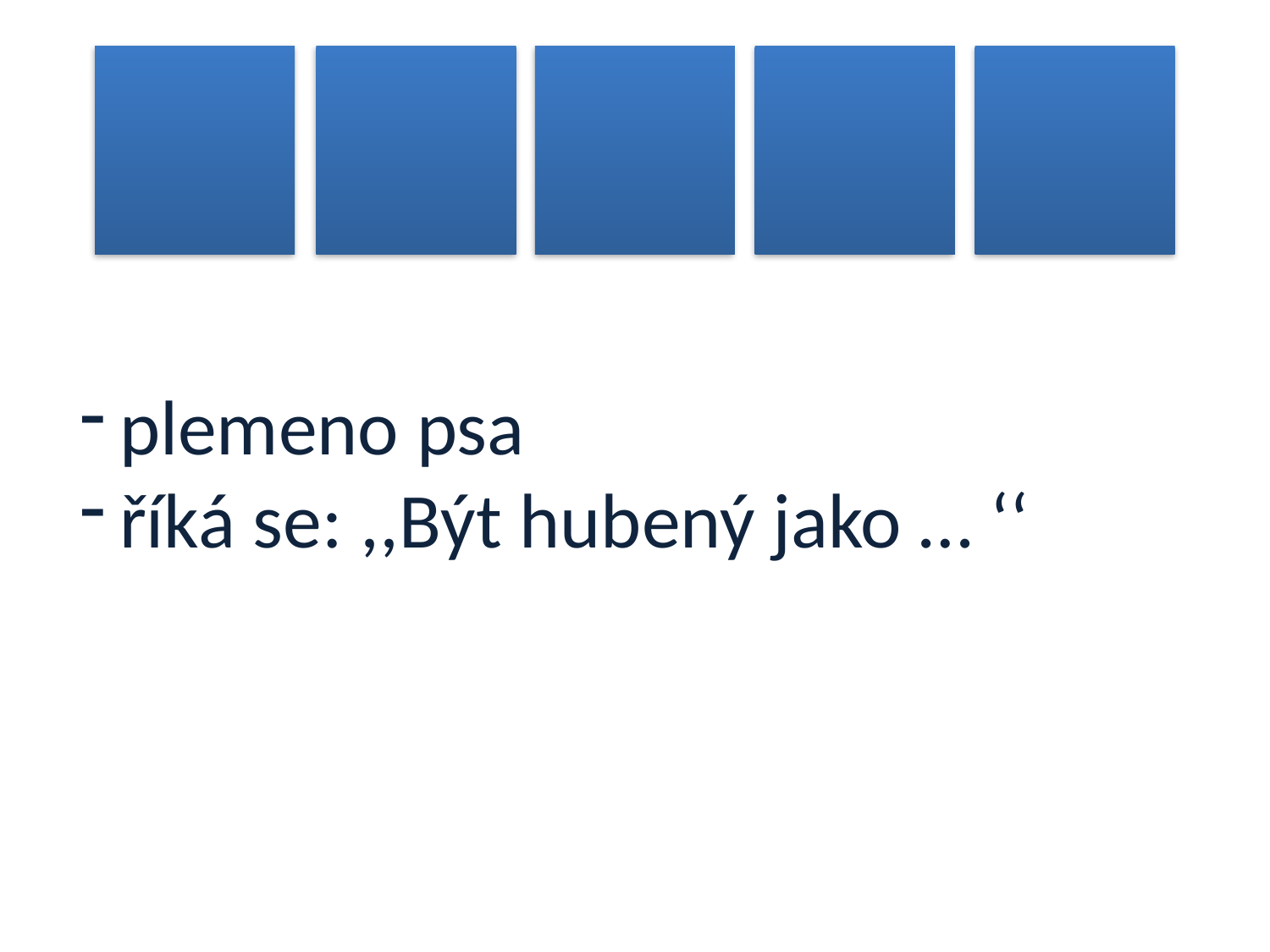

plemeno psa
říká se: ,,Být hubený jako … ‘‘